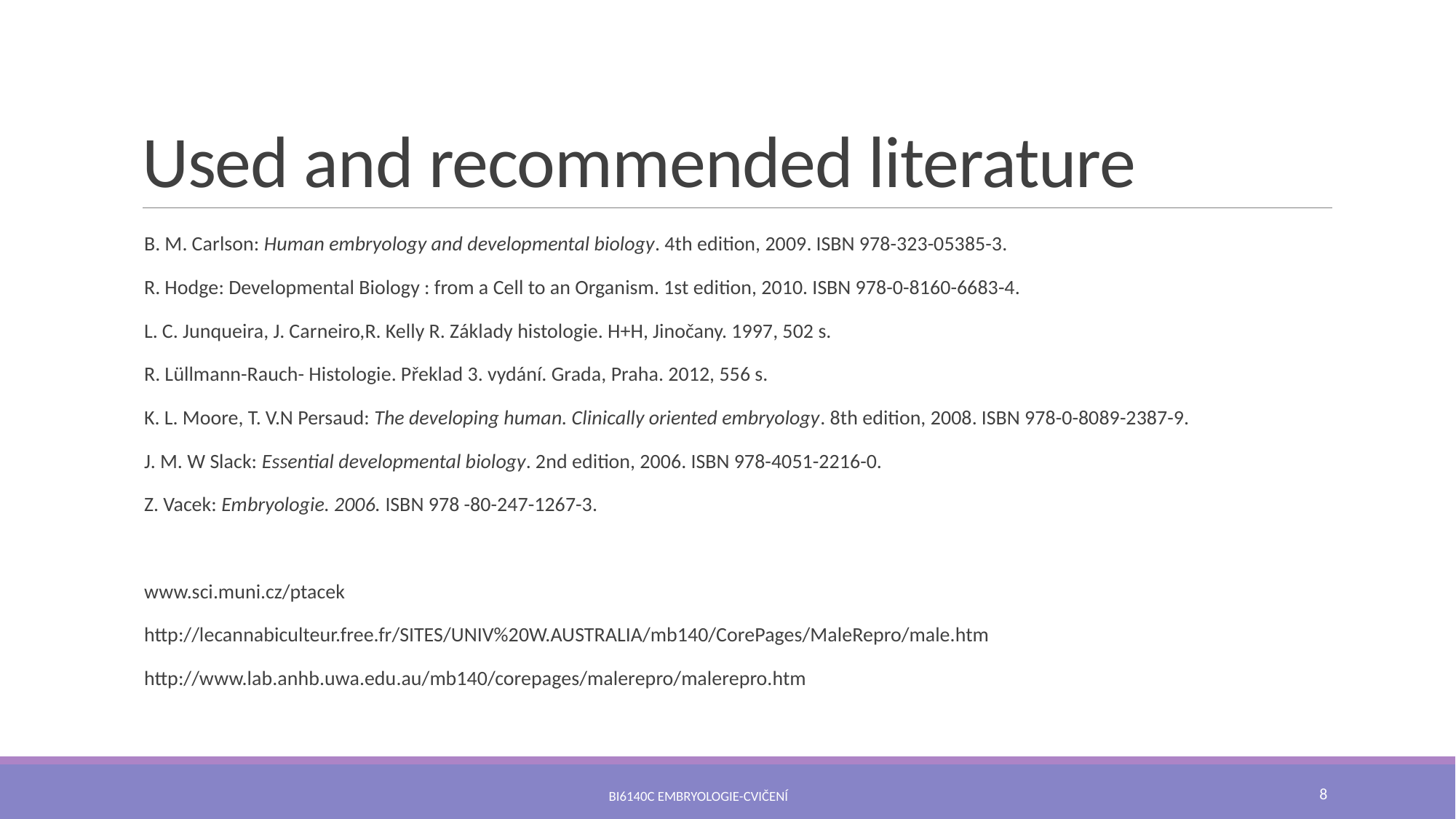

# Used and recommended literature
B. M. Carlson: Human embryology and developmental biology. 4th edition, 2009. ISBN 978-323-05385-3.
R. Hodge: Developmental Biology : from a Cell to an Organism. 1st edition, 2010. ISBN 978-0-8160-6683-4.
L. C. Junqueira, J. Carneiro,R. Kelly R. Základy histologie. H+H, Jinočany. 1997, 502 s.
R. Lüllmann-Rauch- Histologie. Překlad 3. vydání. Grada, Praha. 2012, 556 s.
K. L. Moore, T. V.N Persaud: The developing human. Clinically oriented embryology. 8th edition, 2008. ISBN 978-0-8089-2387-9.
J. M. W Slack: Essential developmental biology. 2nd edition, 2006. ISBN 978-4051-2216-0.
Z. Vacek: Embryologie. 2006. ISBN 978 -80-247-1267-3.

www.sci.muni.cz/ptacek
http://lecannabiculteur.free.fr/SITES/UNIV%20W.AUSTRALIA/mb140/CorePages/MaleRepro/male.htm
http://www.lab.anhb.uwa.edu.au/mb140/corepages/malerepro/malerepro.htm

8
Bi6140c Embryologie-cvičení